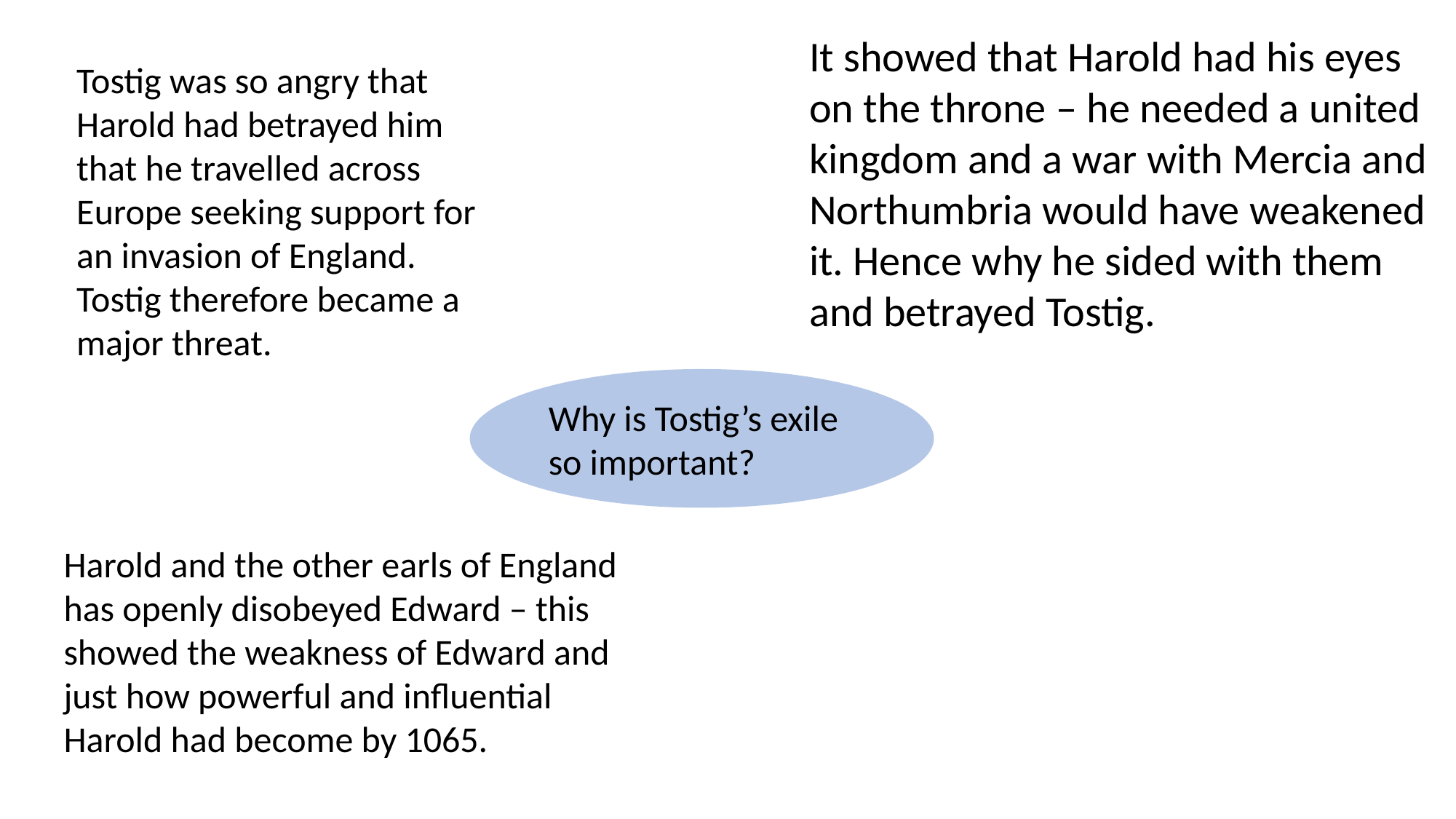

It showed that Harold had his eyes on the throne – he needed a united kingdom and a war with Mercia and Northumbria would have weakened it. Hence why he sided with them and betrayed Tostig.
Tostig was so angry that Harold had betrayed him that he travelled across Europe seeking support for an invasion of England. Tostig therefore became a major threat.
Why is Tostig’s exile so important?
Harold and the other earls of England has openly disobeyed Edward – this showed the weakness of Edward and just how powerful and influential Harold had become by 1065.